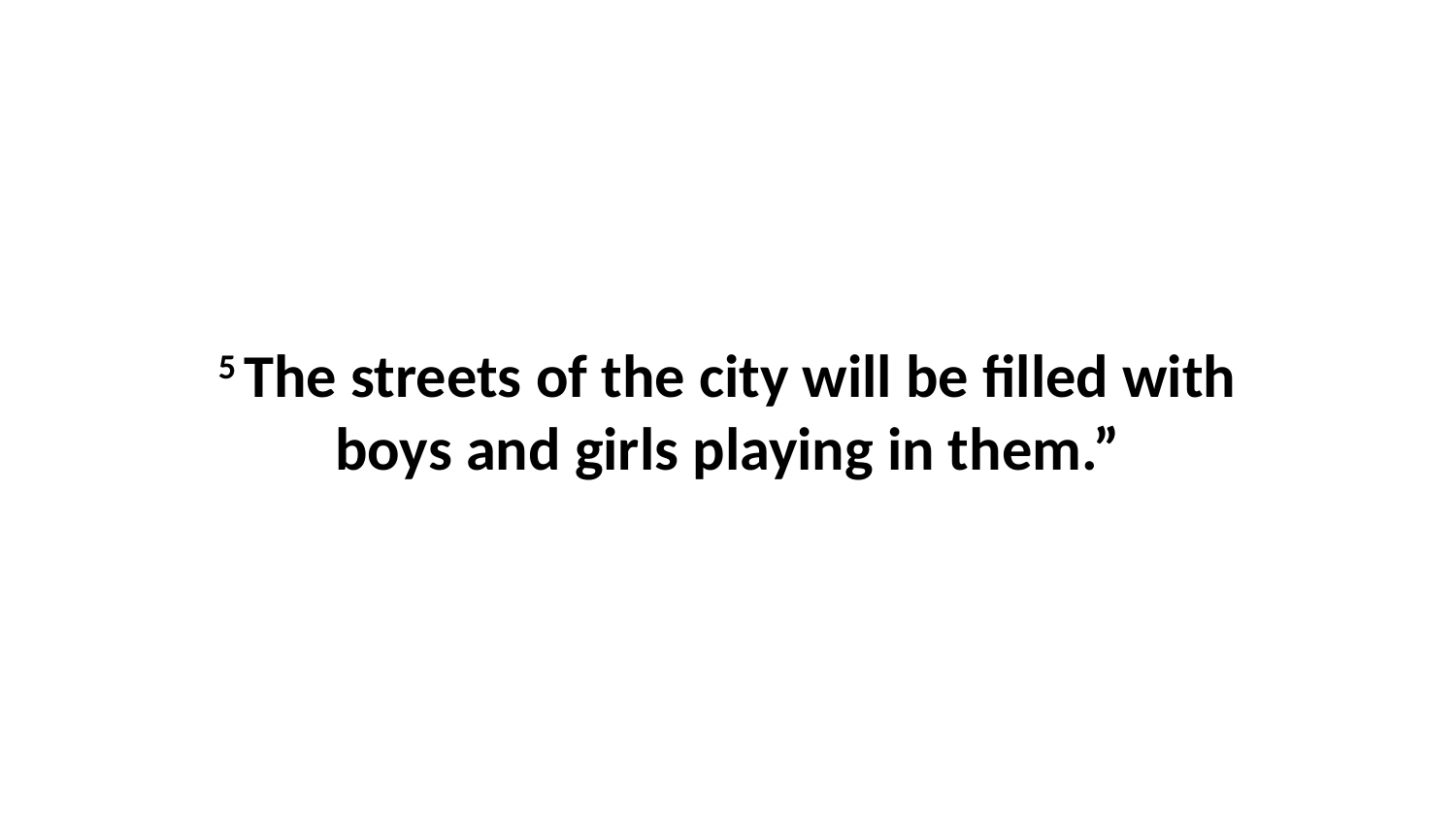

5 The streets of the city will be filled with boys and girls playing in them.”